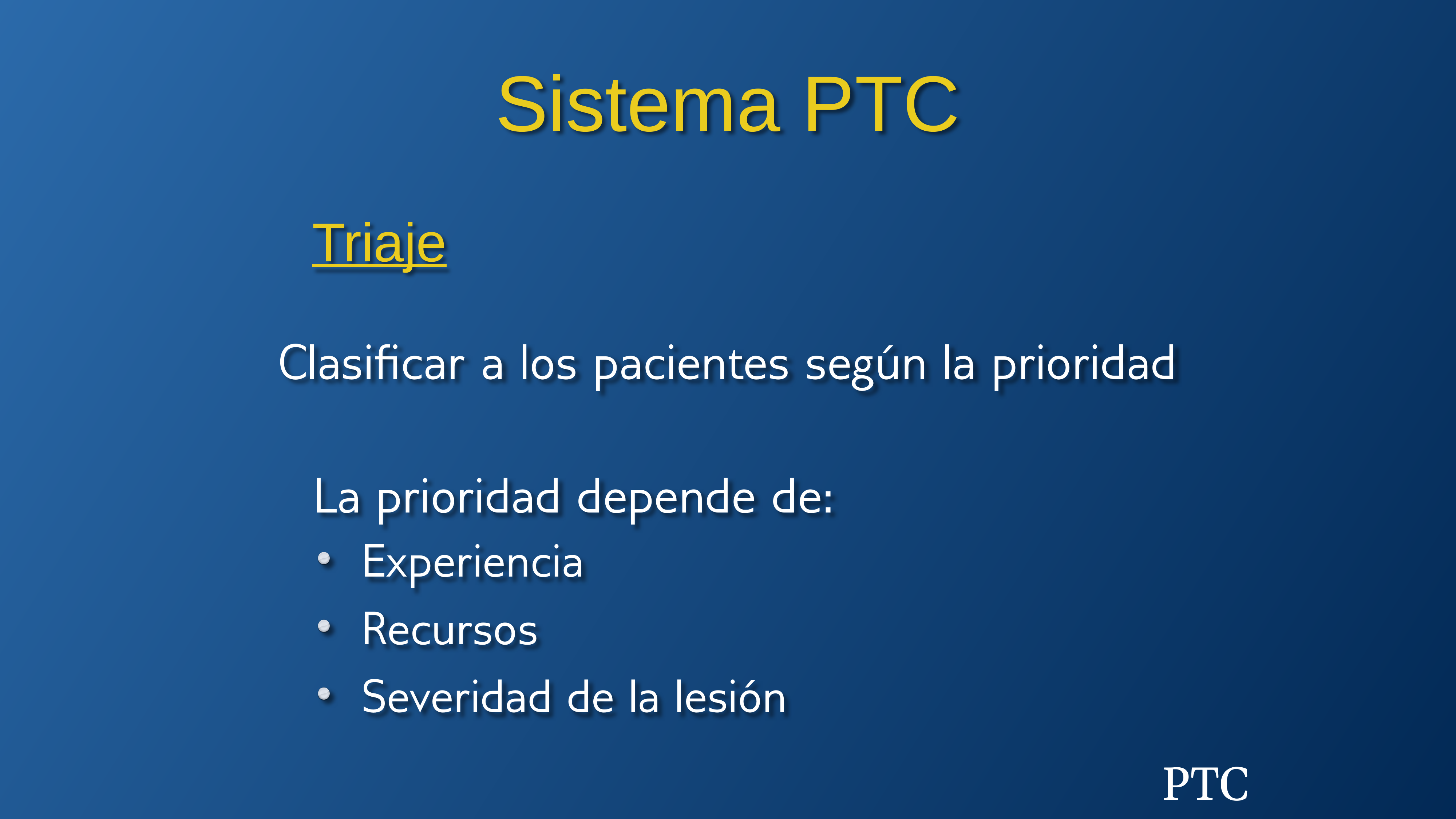

Sistema PTC
Triaje
Clasificar a los pacientes según la prioridad
La prioridad depende de:
Experiencia
Recursos
Severidad de la lesión
PTC